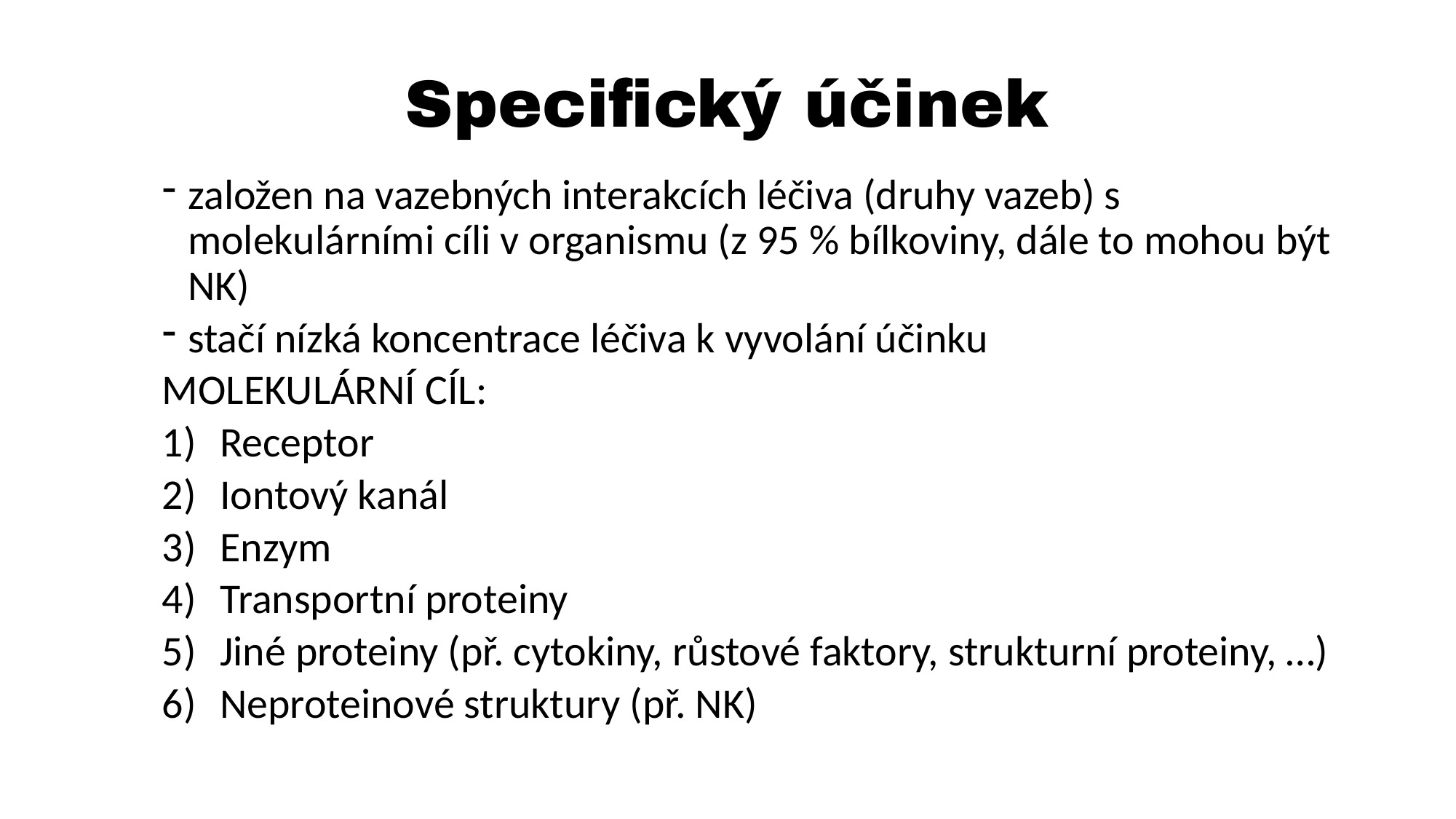

# Specifický účinek
založen na vazebných interakcích léčiva (druhy vazeb) s molekulárními cíli v organismu (z 95 % bílkoviny, dále to mohou být NK)
stačí nízká koncentrace léčiva k vyvolání účinku
MOLEKULÁRNÍ CÍL:
Receptor
Iontový kanál
Enzym
Transportní proteiny
Jiné proteiny (př. cytokiny, růstové faktory, strukturní proteiny, …)
Neproteinové struktury (př. NK)